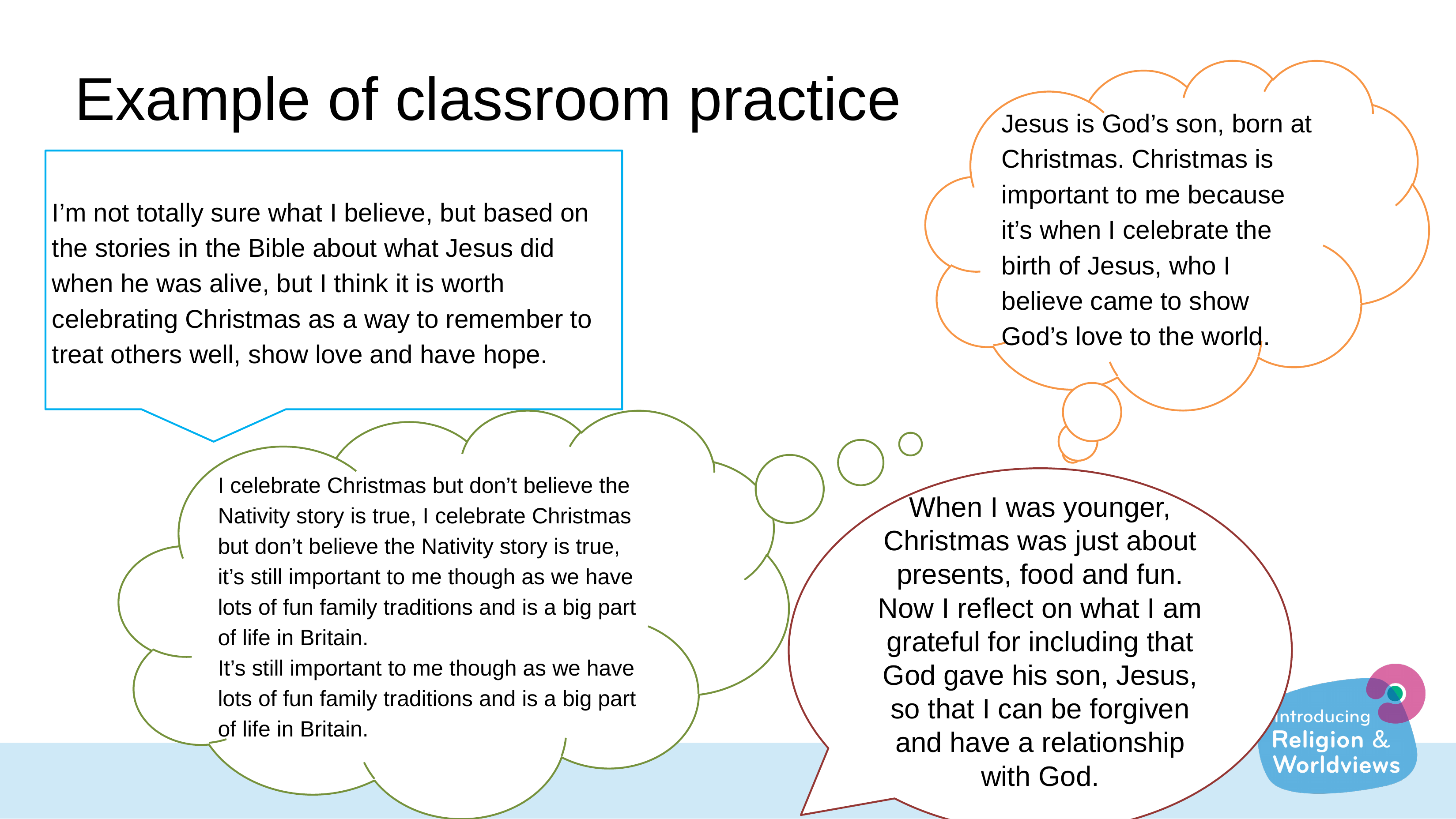

# Example of classroom practice
Jesus is God’s son, born at Christmas. Christmas is important to me because it’s when I celebrate the birth of Jesus, who I believe came to show God’s love to the world.
I’m not totally sure what I believe, but based on the stories in the Bible about what Jesus did when he was alive, but I think it is worth celebrating Christmas as a way to remember to treat others well, show love and have hope.

I celebrate Christmas but don’t believe the Nativity story is true, I celebrate Christmas but don’t believe the Nativity story is true, it’s still important to me though as we have lots of fun family traditions and is a big part of life in Britain.
It’s still important to me though as we have lots of fun family traditions and is a big part of life in Britain.
When I was younger, Christmas was just about presents, food and fun. Now I reflect on what I am grateful for including that God gave his son, Jesus, so that I can be forgiven and have a relationship with God.